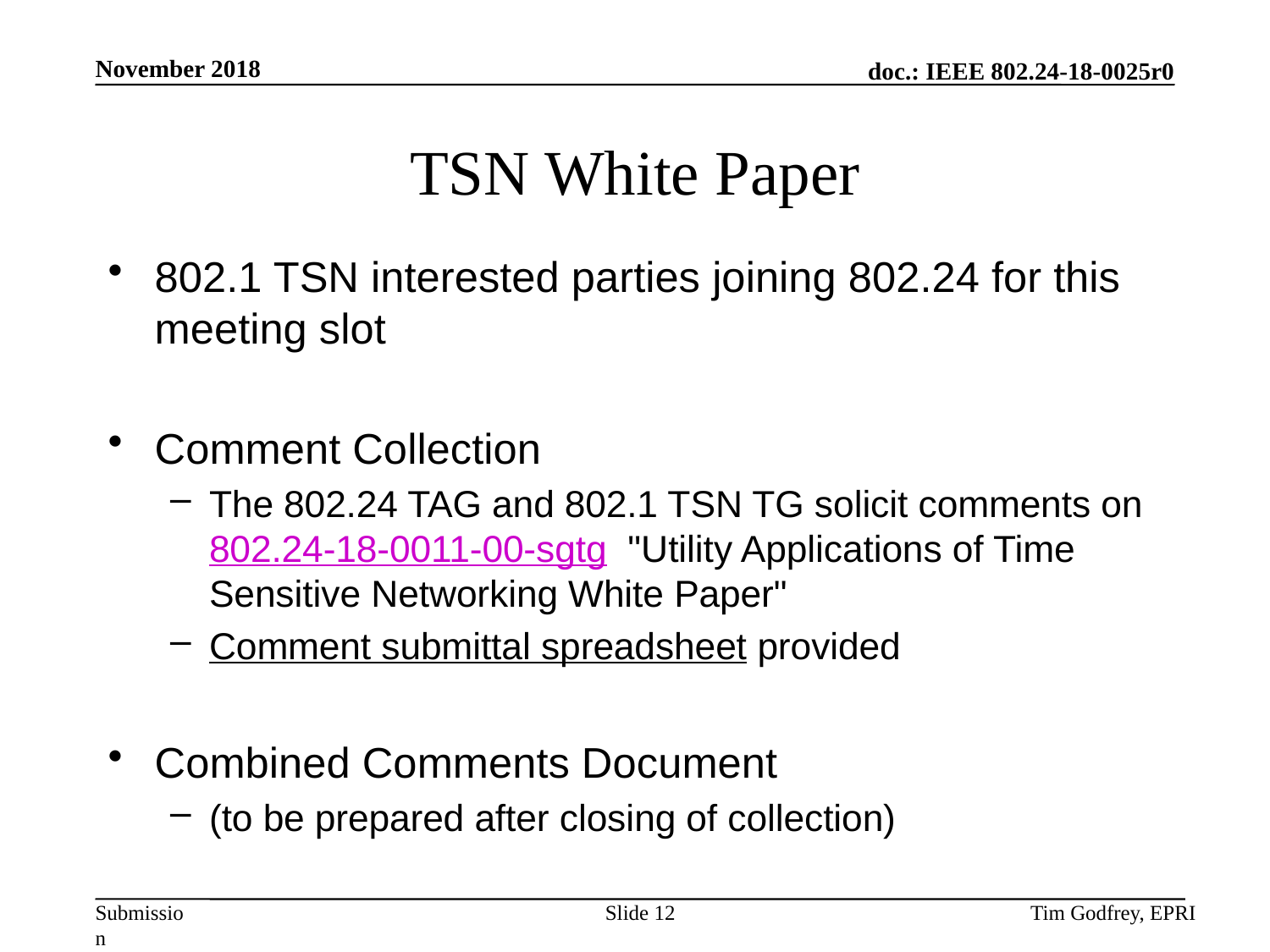

# TSN White Paper
802.1 TSN interested parties joining 802.24 for this meeting slot

Comment Collection
The 802.24 TAG and 802.1 TSN TG solicit comments on 802.24-18-0011-00-sgtg  "Utility Applications of Time Sensitive Networking White Paper"
Comment submittal spreadsheet provided

Combined Comments Document
(to be prepared after closing of collection)

Slide 12
Tim Godfrey, EPRI